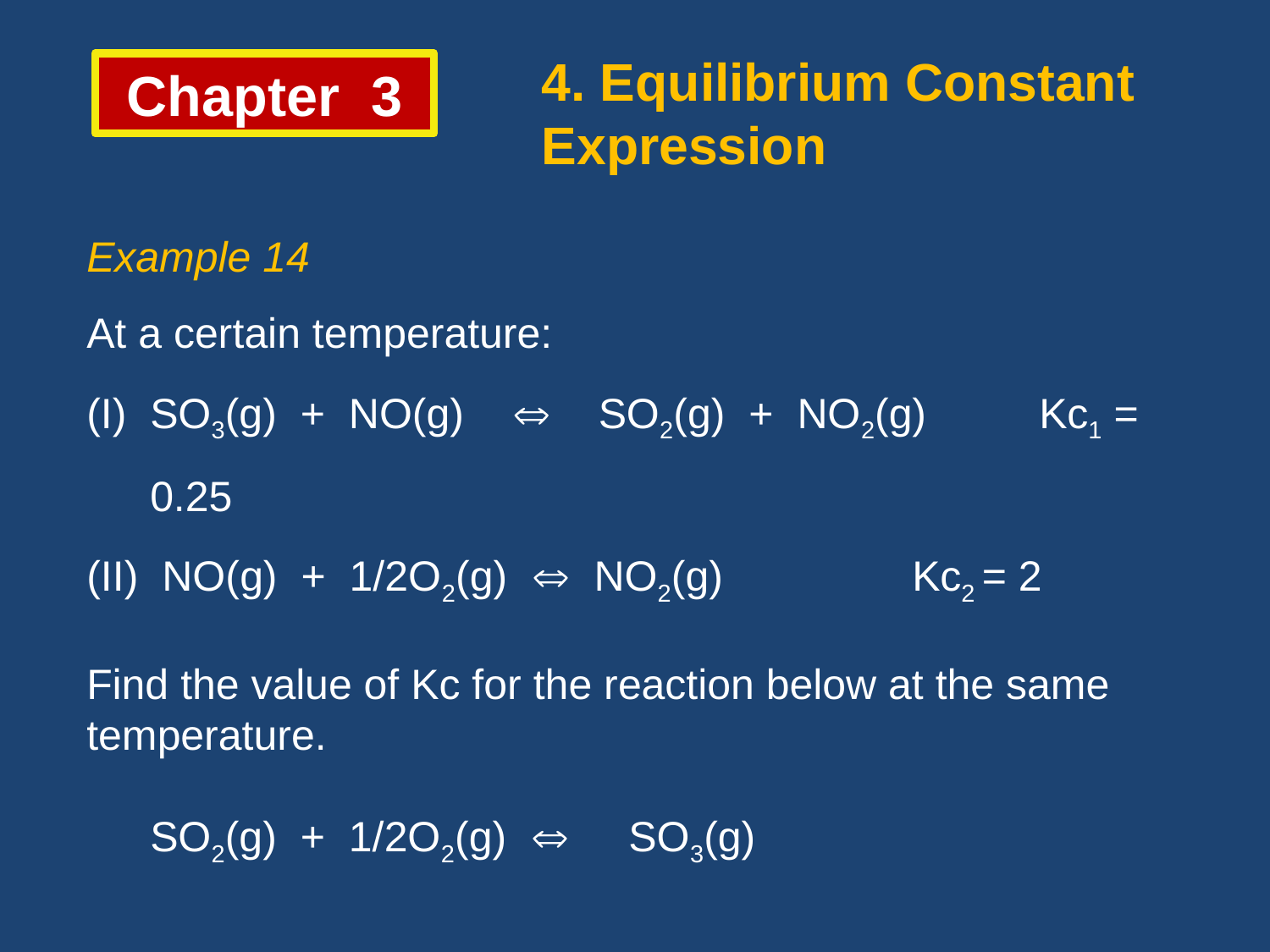

4. Equilibrium Constant Expression
Chapter  3
Example 14
At a certain temperature:
(I)	SO3(g)  +  NO(g)    ⇔    SO2(g)  +  NO2(g)	Kc1 = 0.25
(II)  NO(g)  +  1/2O2(g)  ⇔  NO2(g)		Kc2 = 2

Find the value of Kc for the reaction below at the same
temperature.

	SO2(g)  +  1/2O2(g)  ⇔     SO3(g)